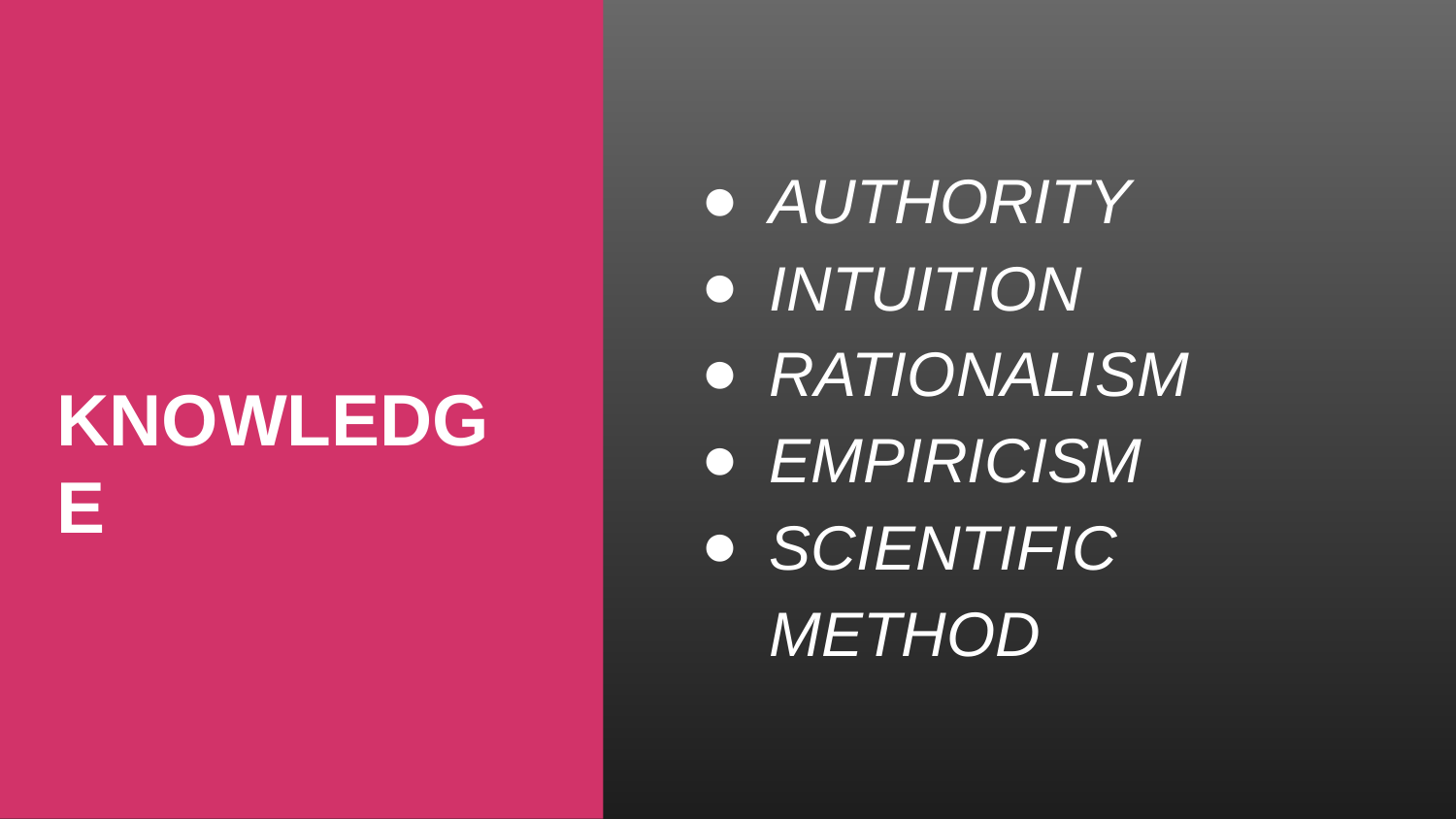

AUTHORITY
INTUITION
RATIONALISM
EMPIRICISM
SCIENTIFIC METHOD
# KNOWLEDGE